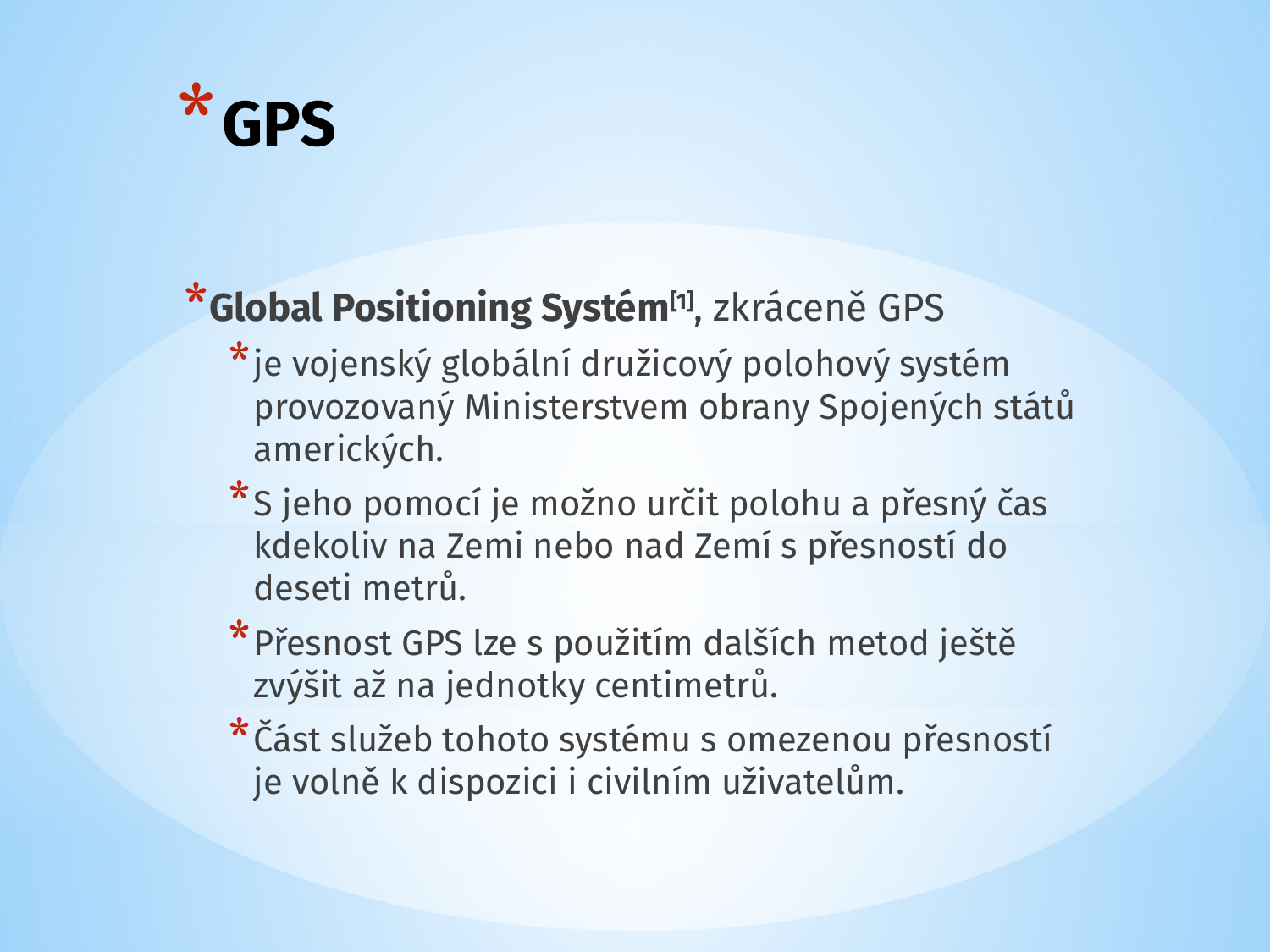

# GPS
Global Positioning Systém[1], zkráceně GPS
je vojenský globální družicový polohový systém provozovaný Ministerstvem obrany Spojených států amerických.
S jeho pomocí je možno určit polohu a přesný čas kdekoliv na Zemi nebo nad Zemí s přesností do deseti metrů.
Přesnost GPS lze s použitím dalších metod ještě zvýšit až na jednotky centimetrů.
Část služeb tohoto systému s omezenou přesností je volně k dispozici i civilním uživatelům.